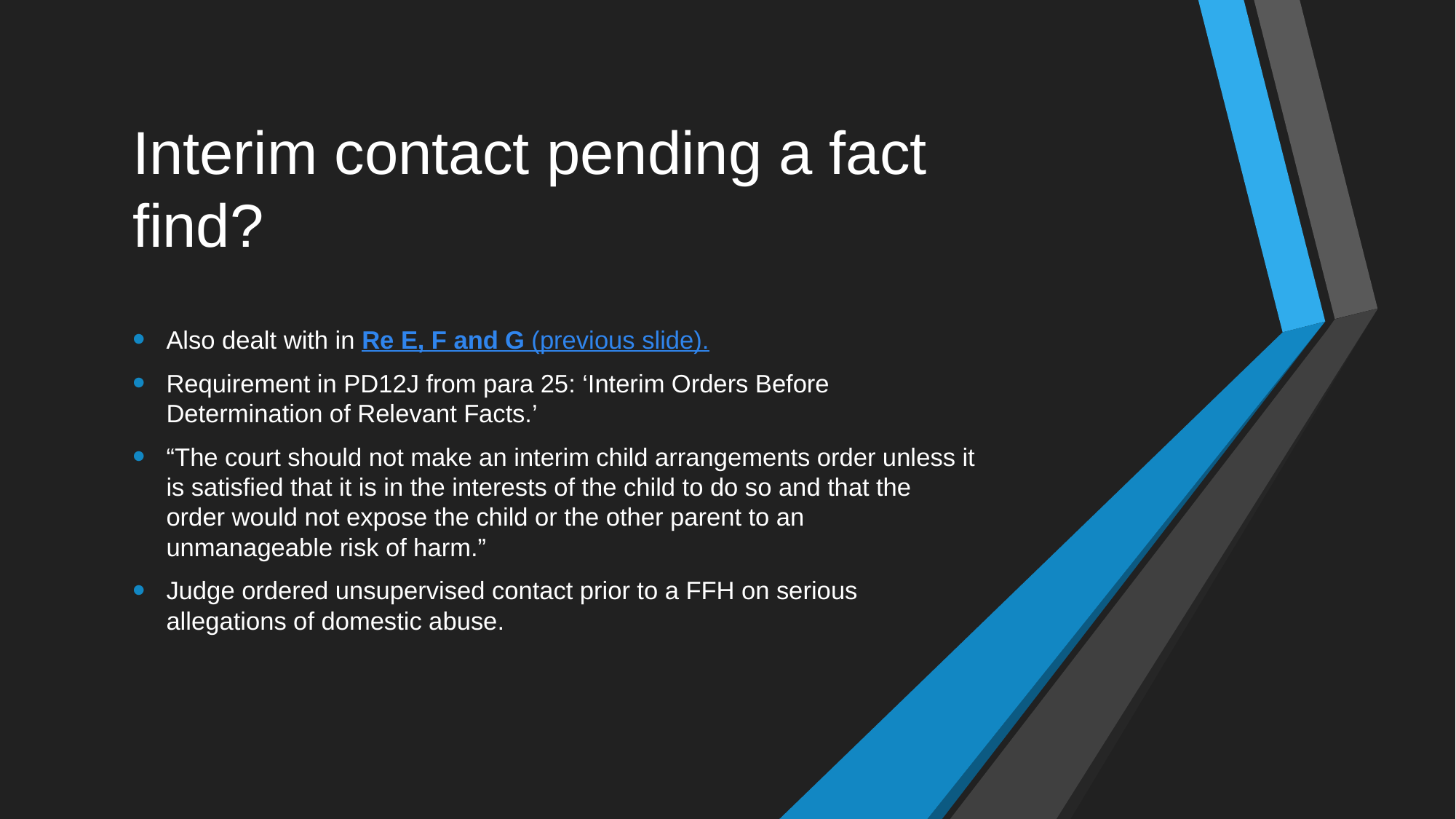

# Interim contact pending a fact find?
Also dealt with in Re E, F and G (previous slide).
Requirement in PD12J from para 25: ‘Interim Orders Before Determination of Relevant Facts.’
“The court should not make an interim child arrangements order unless it is satisfied that it is in the interests of the child to do so and that the order would not expose the child or the other parent to an unmanageable risk of harm.”
Judge ordered unsupervised contact prior to a FFH on serious allegations of domestic abuse.